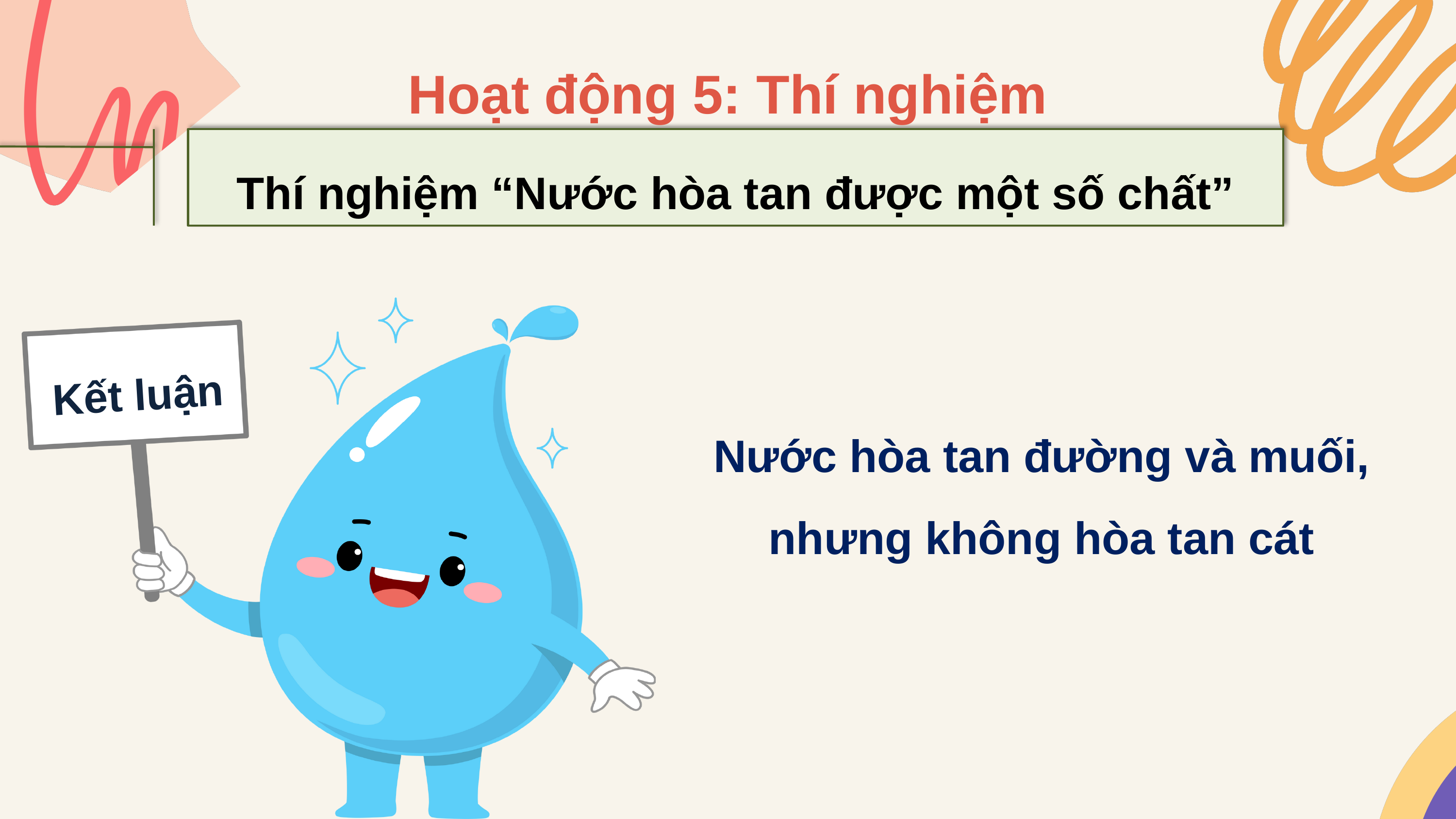

Hoạt động 5: Thí nghiệm
Thí nghiệm “Nước hòa tan được một số chất”

Kết luận
Nước hòa tan đường và muối, nhưng không hòa tan cát